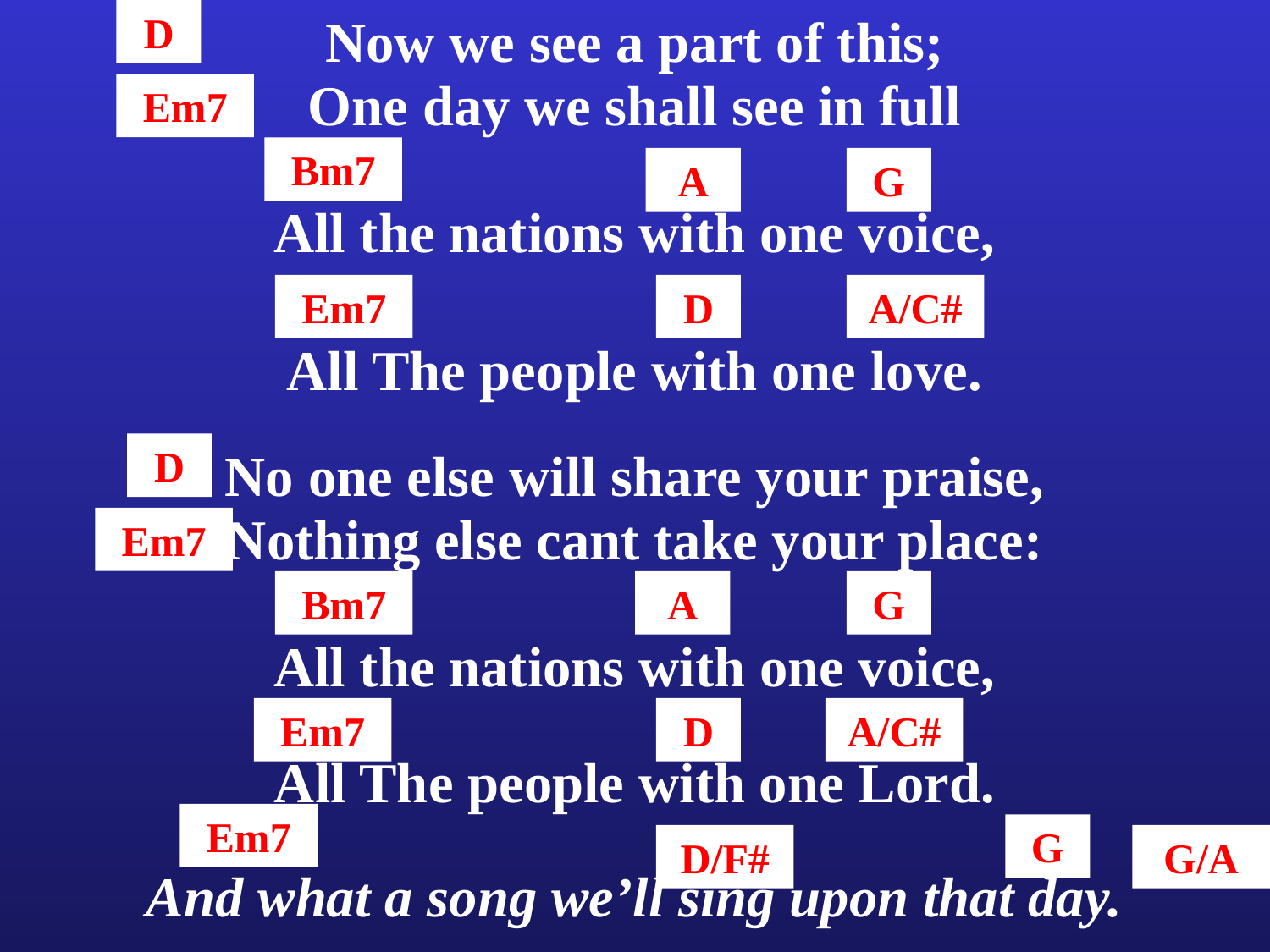

Now we see a part of this;
D
One day we shall see in full
Em7
Bm7
A
G
All the nations with one voice,
Em7
D
A/C#
All The people with one love.
No one else will share your praise,

D
Nothing else cant take your place:

Em7
Bm7
A
G
All the nations with one voice,
Em7
D
A/C#
All The people with one Lord.
Em7
G
D/F#
G/A
And what a song we’ll sing upon that day.